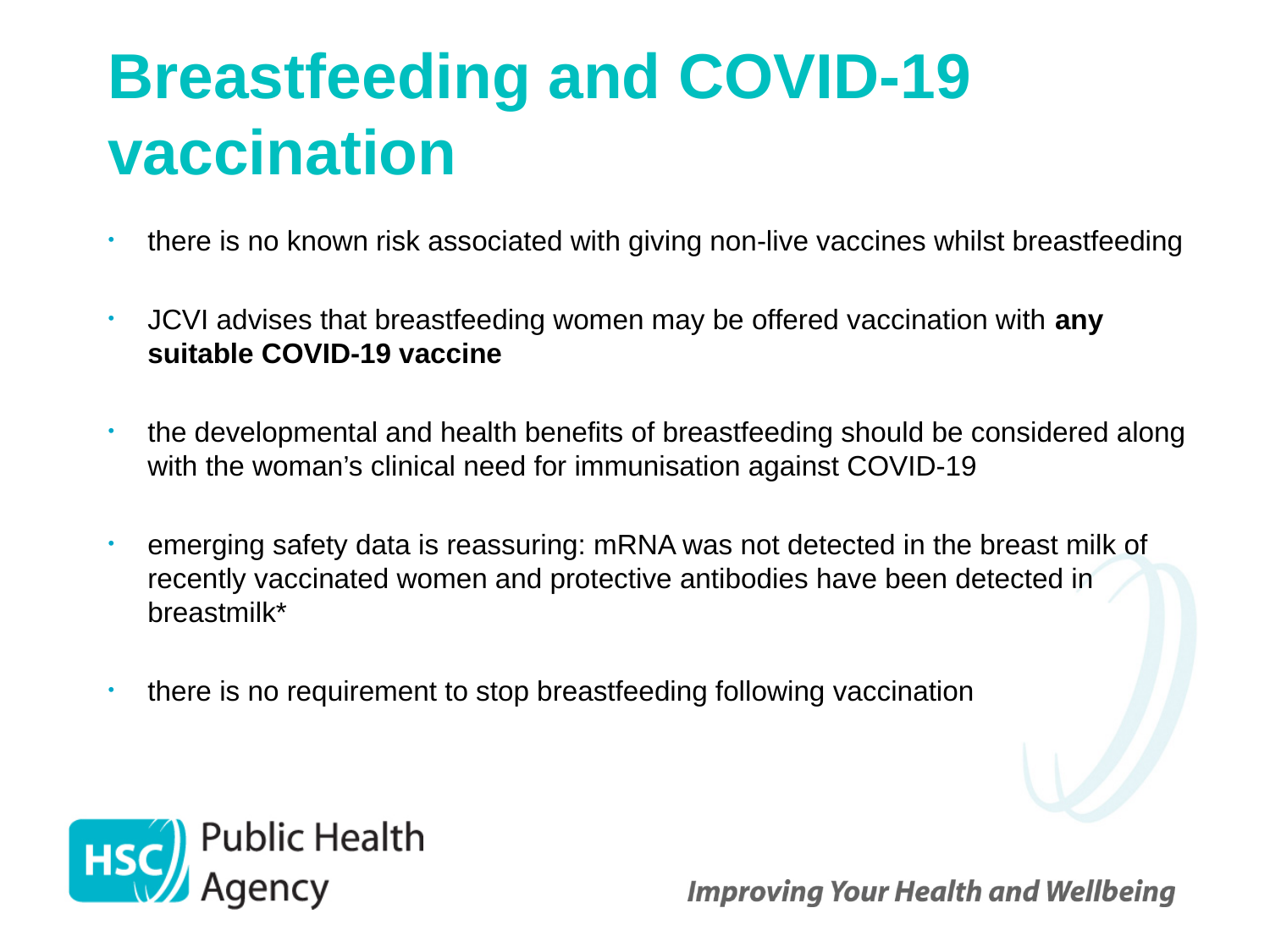

# Breastfeeding and COVID-19 vaccination
there is no known risk associated with giving non-live vaccines whilst breastfeeding

JCVI advises that breastfeeding women may be offered vaccination with any suitable COVID-19 vaccine

the developmental and health benefits of breastfeeding should be considered along with the woman’s clinical need for immunisation against COVID-19

emerging safety data is reassuring: mRNA was not detected in the breast milk of recently vaccinated women and protective antibodies have been detected in breastmilk*

there is no requirement to stop breastfeeding following vaccination